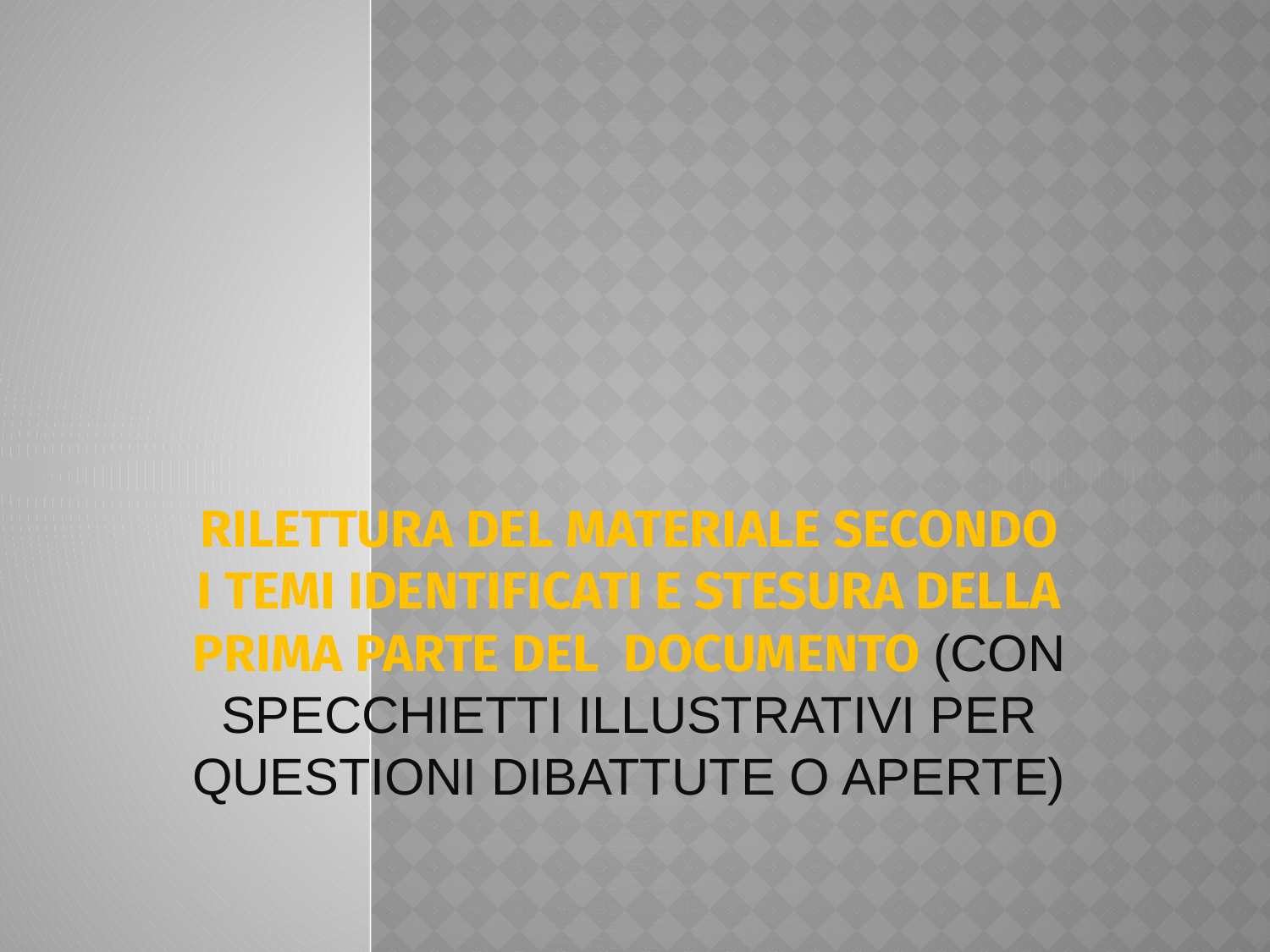

# Rilettura del materiale secondo i temi identificati e stesura della prima parte del  documento (con specchietti illustrativi per questioni dibattute o aperte)